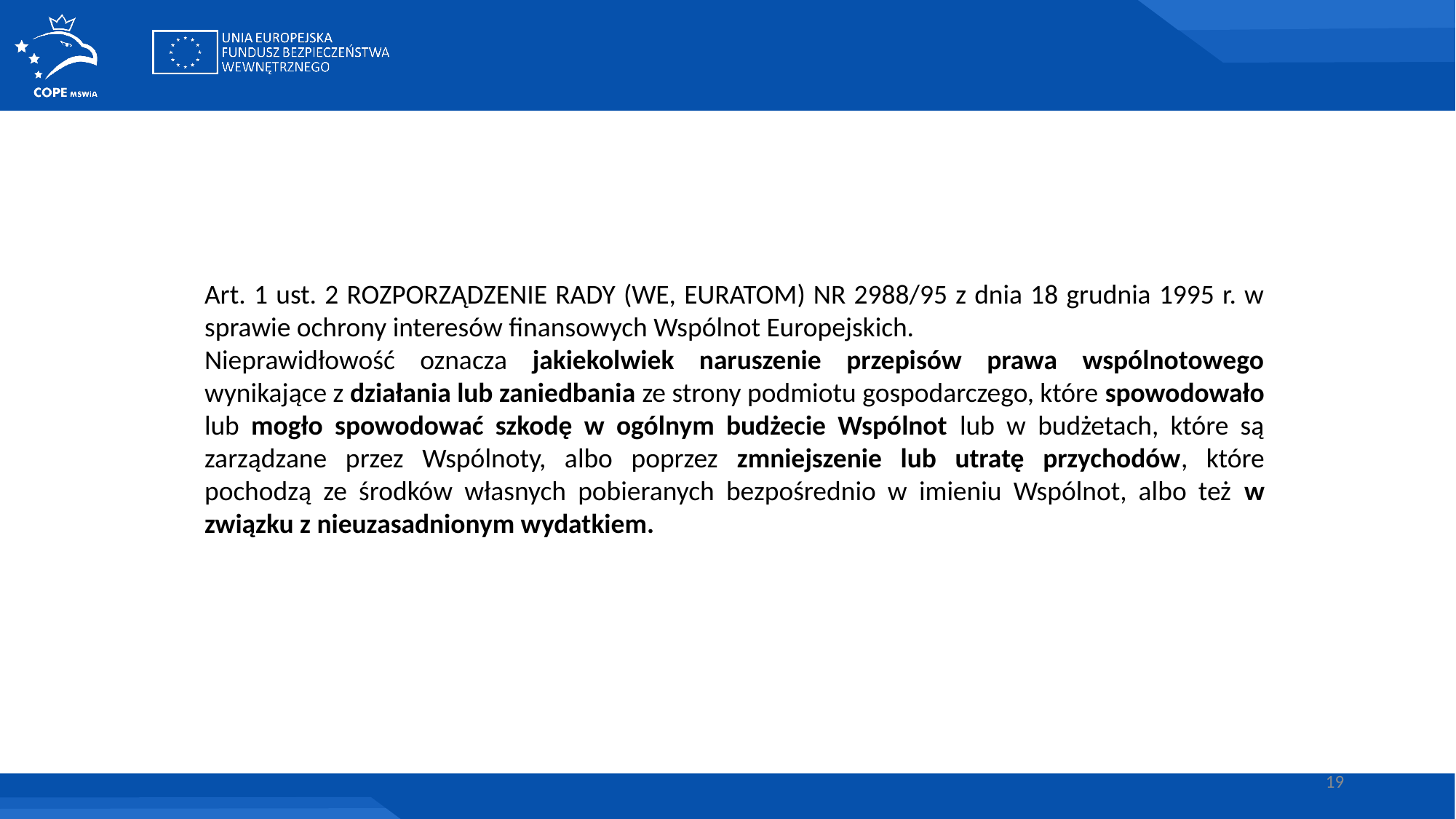

Art. 1 ust. 2 ROZPORZĄDZENIE RADY (WE, EURATOM) NR 2988/95 z dnia 18 grudnia 1995 r. w sprawie ochrony interesów finansowych Wspólnot Europejskich.
Nieprawidłowość oznacza jakiekolwiek naruszenie przepisów prawa wspólnotowego wynikające z działania lub zaniedbania ze strony podmiotu gospodarczego, które spowodowało lub mogło spowodować szkodę w ogólnym budżecie Wspólnot lub w budżetach, które są zarządzane przez Wspólnoty, albo poprzez zmniejszenie lub utratę przychodów, które pochodzą ze środków własnych pobieranych bezpośrednio w imieniu Wspólnot, albo też w związku z nieuzasadnionym wydatkiem.
19